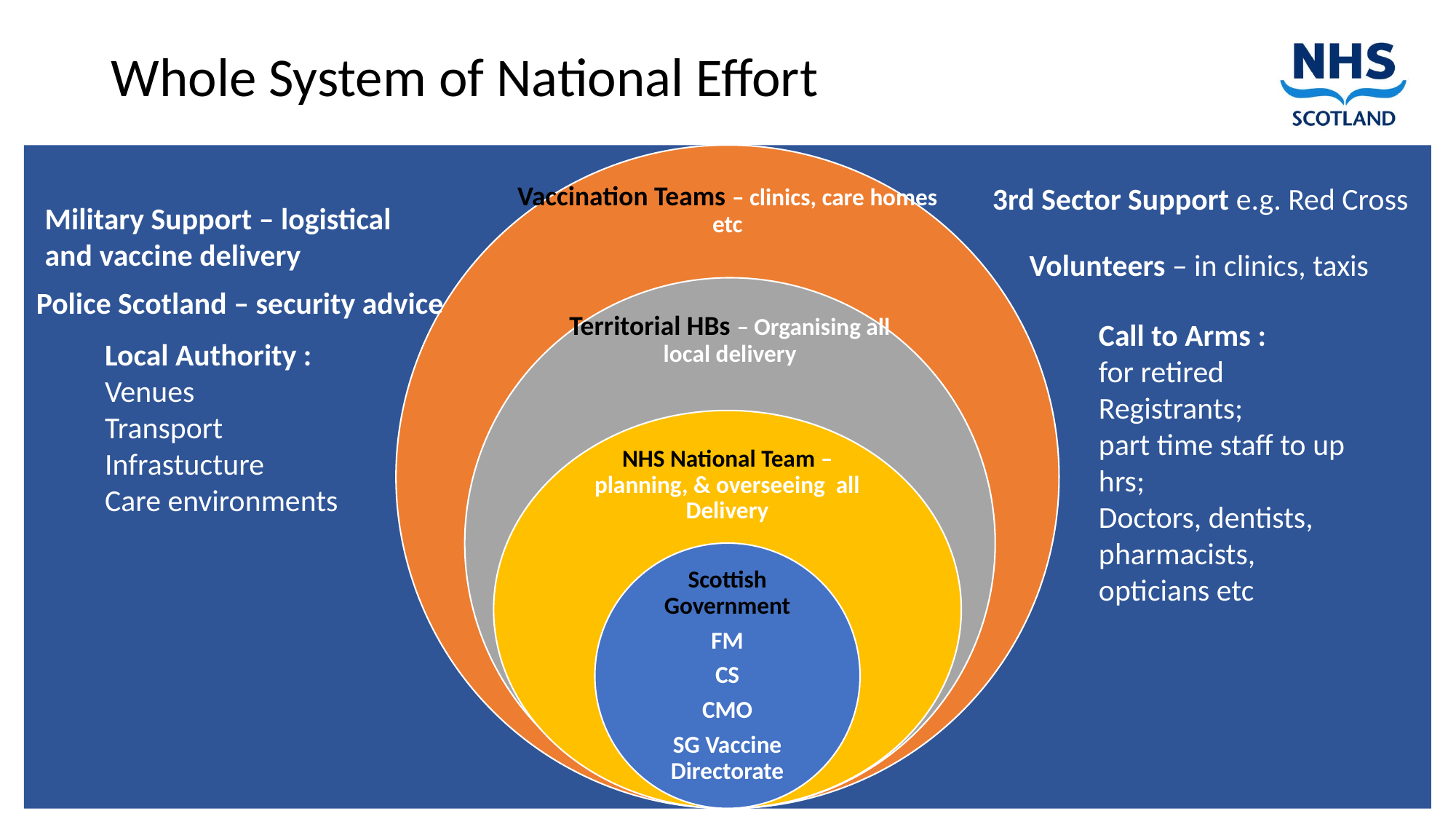

# Whole System of National Effort
Vaccination Teams – clinics, care homes etc

Territorial HBs – Organising all local delivery

NHS National Team – planning, & overseeing  all Delivery
Scottish Government
FM
CS
CMO
SG Vaccine Directorate
3rd Sector Support e.g. Red Cross
Military Support – logistical
and vaccine delivery
Volunteers – in clinics, taxis
Police Scotland – security advice
Call to Arms :
for retired Registrants;
part time staff to up hrs;
Doctors, dentists, pharmacists, opticians etc
Local Authority :
Venues
Transport
Infrastucture
Care environments